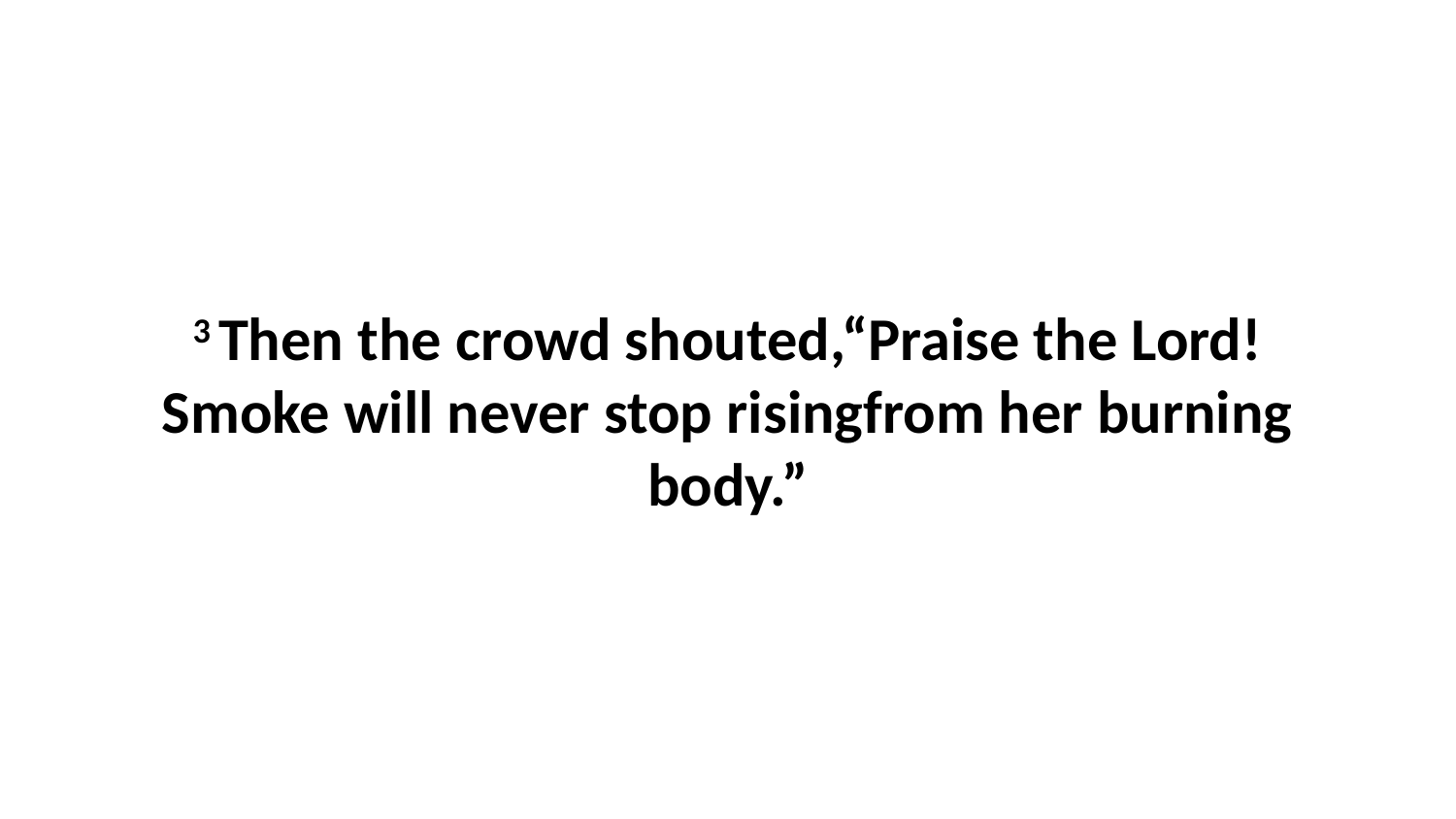

3 Then the crowd shouted,“Praise the Lord!Smoke will never stop risingfrom her burning body.”